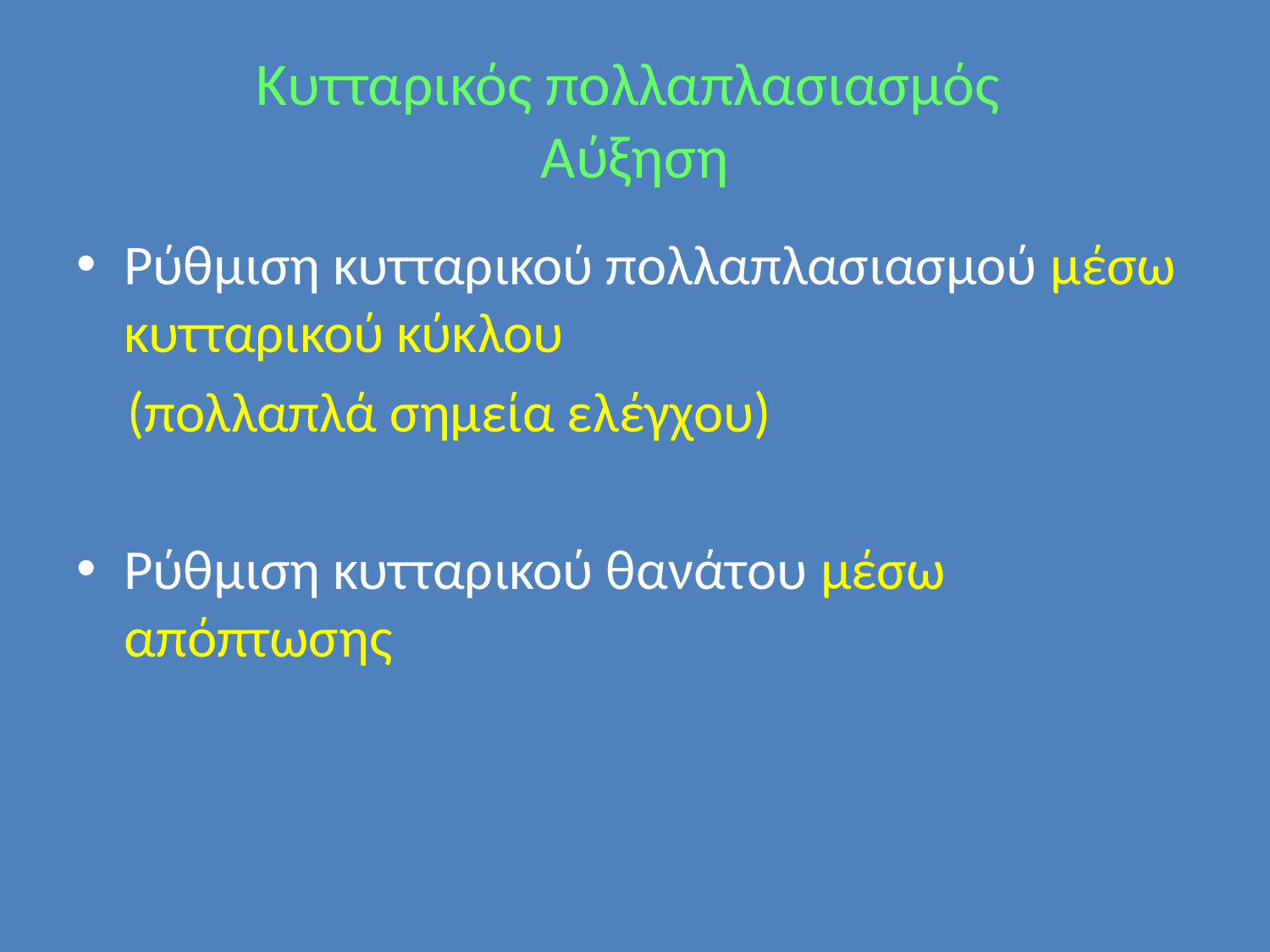

# Κυτταρικός πολλαπλασιασμός Αύξηση
Ρύθμιση κυτταρικού πολλαπλασιασμού μέσω κυτταρικού κύκλου
    (πολλαπλά σημεία ελέγχου)

Ρύθμιση κυτταρικού θανάτου μέσω απόπτωσης